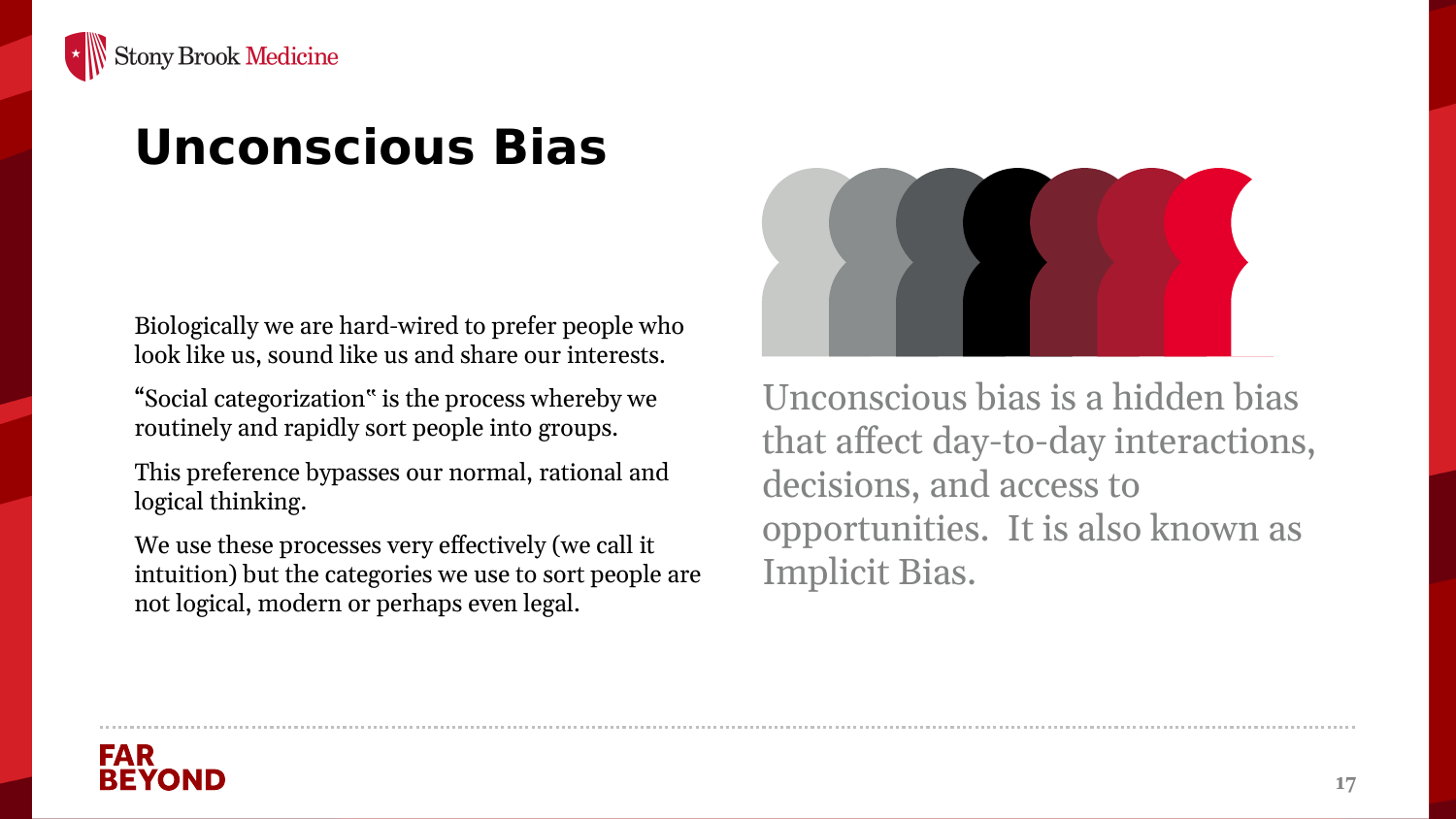

# Unconscious Bias

Biologically we are hard-wired to prefer people who look like us, sound like us and share our interests.
“Social categorization‟ is the process whereby we routinely and rapidly sort people into groups.
This preference bypasses our normal, rational and logical thinking.
We use these processes very effectively (we call it intuition) but the categories we use to sort people are not logical, modern or perhaps even legal.

Unconscious bias is a hidden bias that affect day-to-day interactions, decisions, and access to opportunities.  It is also known as Implicit Bias.